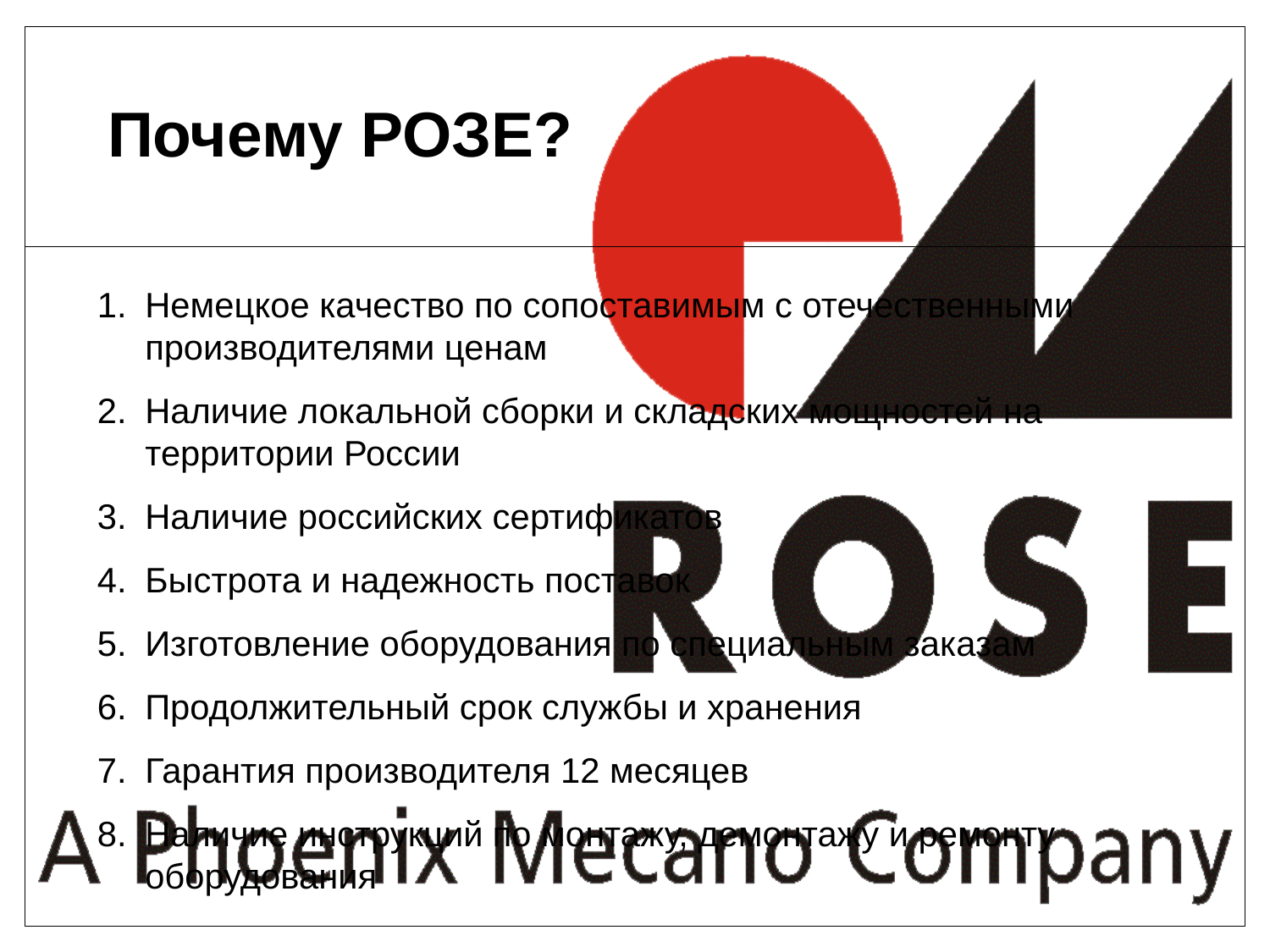

# Почему РОЗЕ?
Немецкое качество по сопоставимым с отечественными производителями ценам
Наличие локальной сборки и складских мощностей на территории России
Наличие российских сертификатов
Быстрота и надежность поставок
Изготовление оборудования по специальным заказам
Продолжительный срок службы и хранения
Гарантия производителя 12 месяцев
Наличие инструкций по монтажу, демонтажу и ремонту оборудования